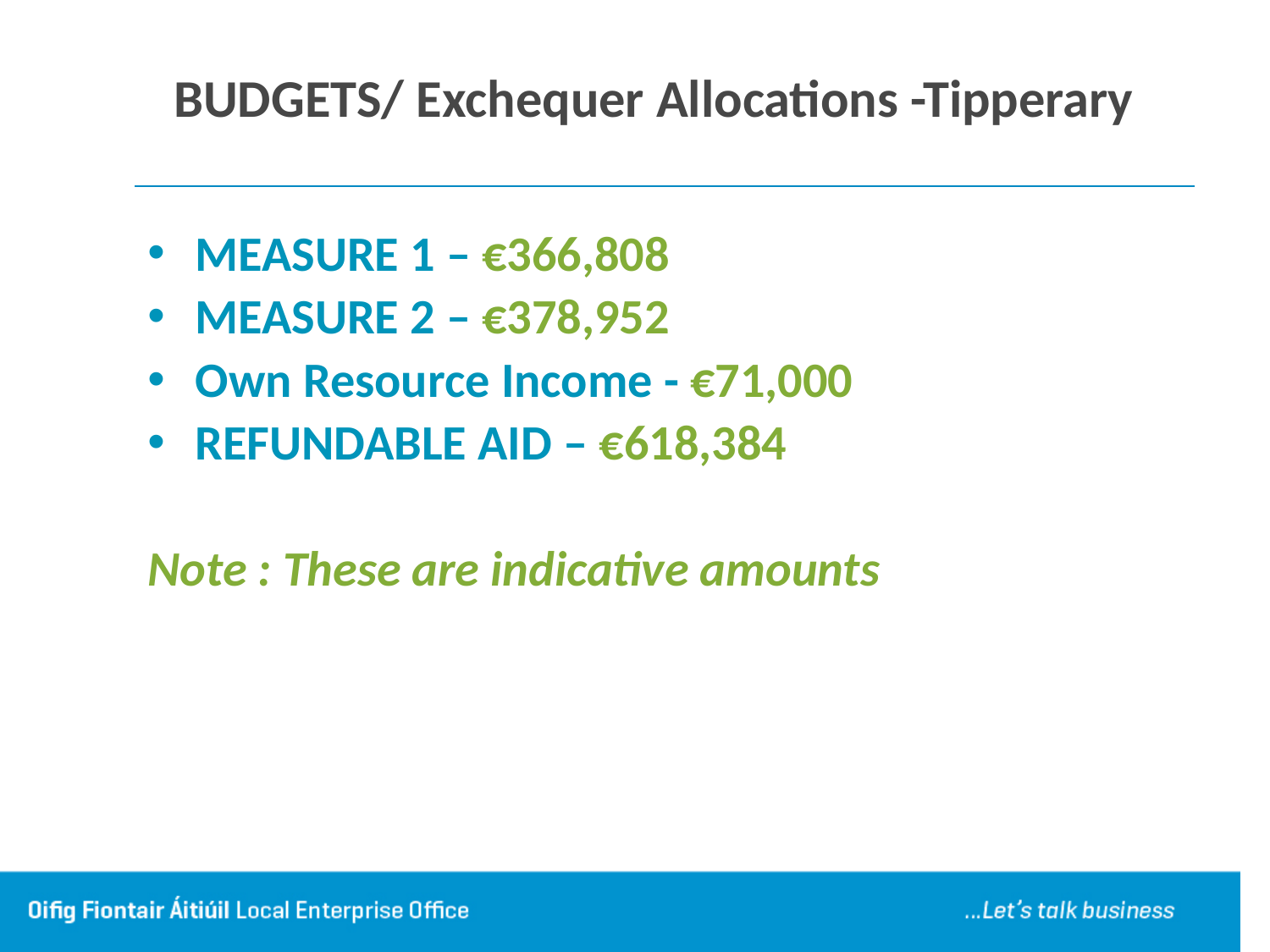

# BUDGETS/ Exchequer Allocations -Tipperary
MEASURE 1 – €366,808
MEASURE 2 – €378,952
Own Resource Income - €71,000
REFUNDABLE AID – €618,384

Note : These are indicative amounts